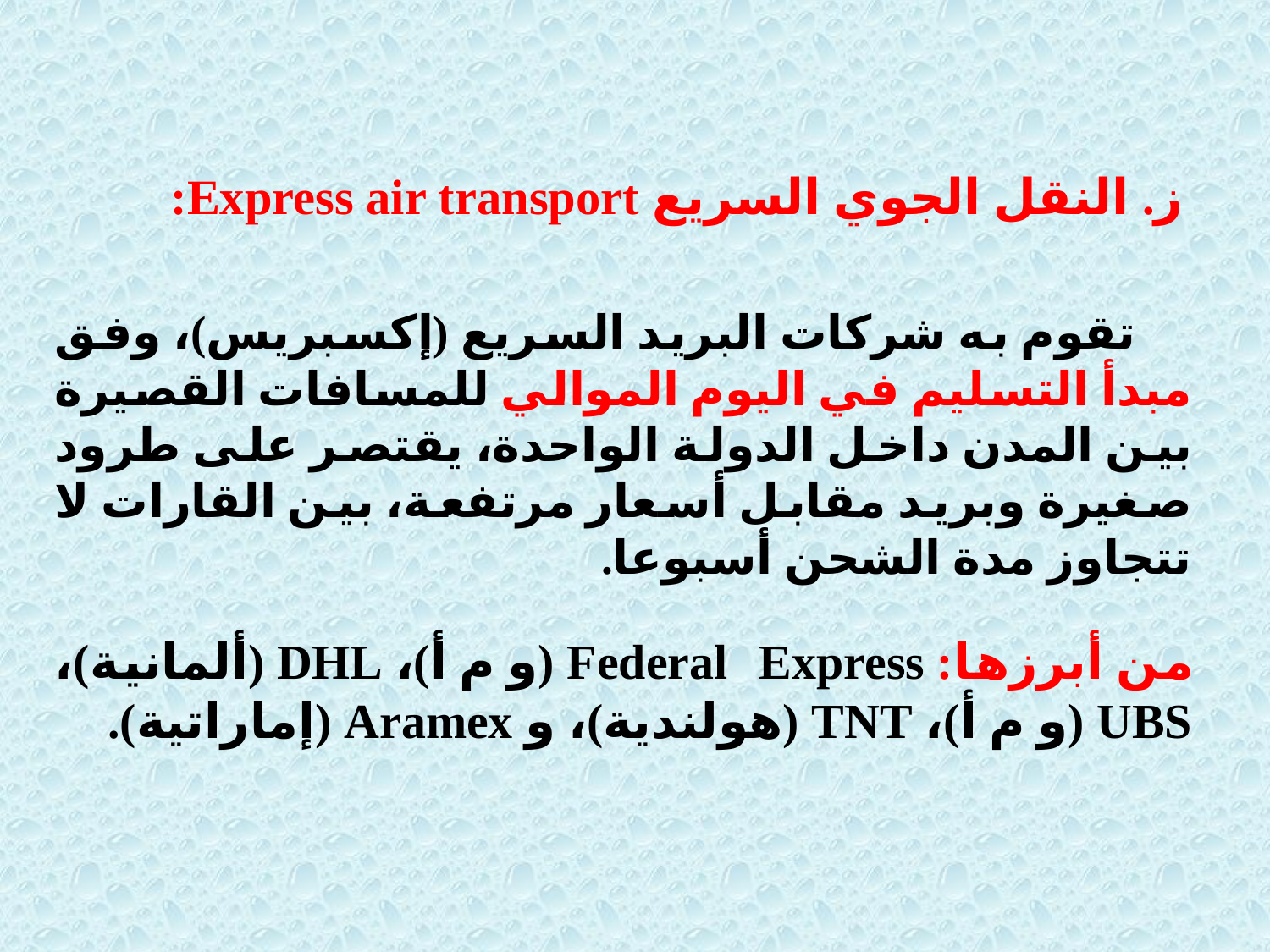

ز. النقل الجوي السريع Express air transport:
     تقوم به شركات البريد السريع (إكسبريس)، وفق مبدأ التسليم في اليوم الموالي للمسافات القصيرة بين المدن داخل الدولة الواحدة، يقتصر على طرود صغيرة وبريد مقابل أسعار مرتفعة، بين القارات لا تتجاوز مدة الشحن أسبوعا.
من أبرزها: Federal  Express (و م أ)، DHL (ألمانية)، UBS (و م أ)، TNT (هولندية)، و Aramex (إماراتية).